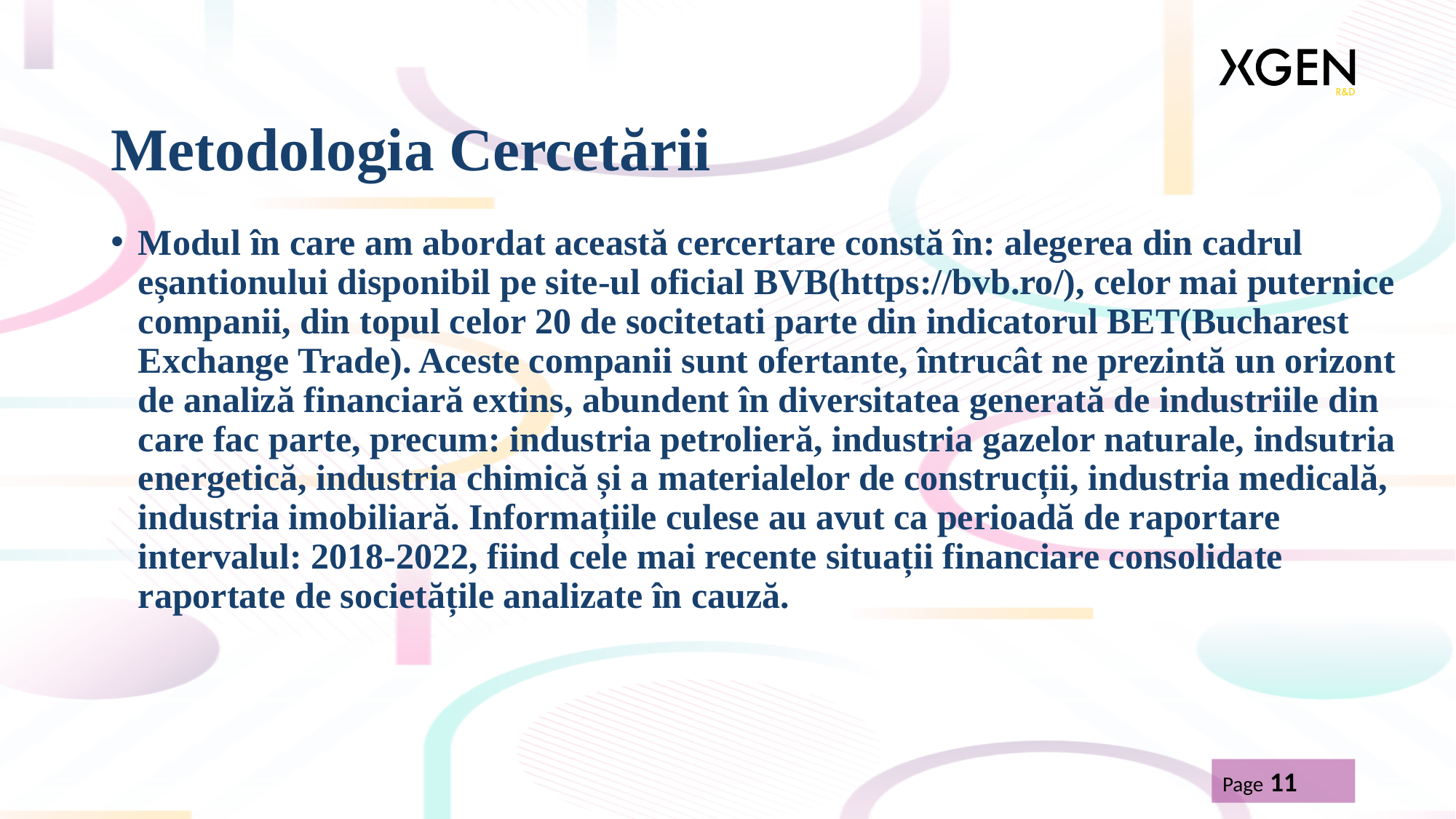

# Metodologia Cercetării
Modul în care am abordat această cercertare constă în: alegerea din cadrul eșantionului disponibil pe site-ul oficial BVB(https://bvb.ro/), celor mai puternice companii, din topul celor 20 de socitetati parte din indicatorul BET(Bucharest Exchange Trade). Aceste companii sunt ofertante, întrucât ne prezintă un orizont de analiză financiară extins, abundent în diversitatea generată de industriile din care fac parte, precum: industria petrolieră, industria gazelor naturale, indsutria energetică, industria chimică și a materialelor de construcții, industria medicală, industria imobiliară. Informațiile culese au avut ca perioadă de raportare intervalul: 2018-2022, fiind cele mai recente situații financiare consolidate raportate de societățile analizate în cauză.

Page 11